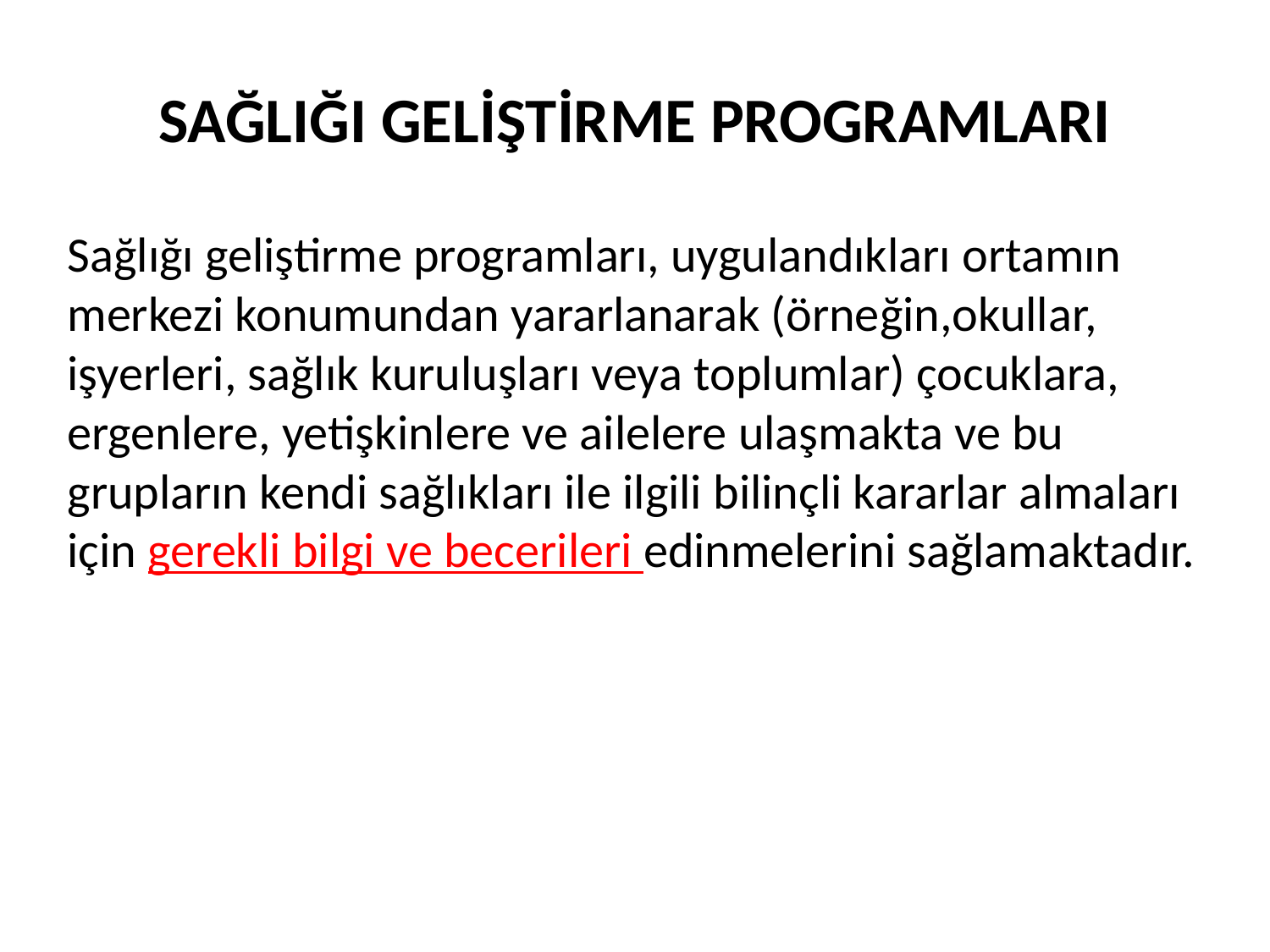

# SAĞLIĞI GELİŞTİRME PROGRAMLARI
Sağlığı geliştirme programları, uygulandıkları ortamın merkezi konumundan yararlanarak (örneğin,okullar, işyerleri, sağlık kuruluşları veya toplumlar) çocuklara, ergenlere, yetişkinlere ve ailelere ulaşmakta ve bu grupların kendi sağlıkları ile ilgili bilinçli kararlar almaları için gerekli bilgi ve becerileri edinmelerini sağlamaktadır.

9